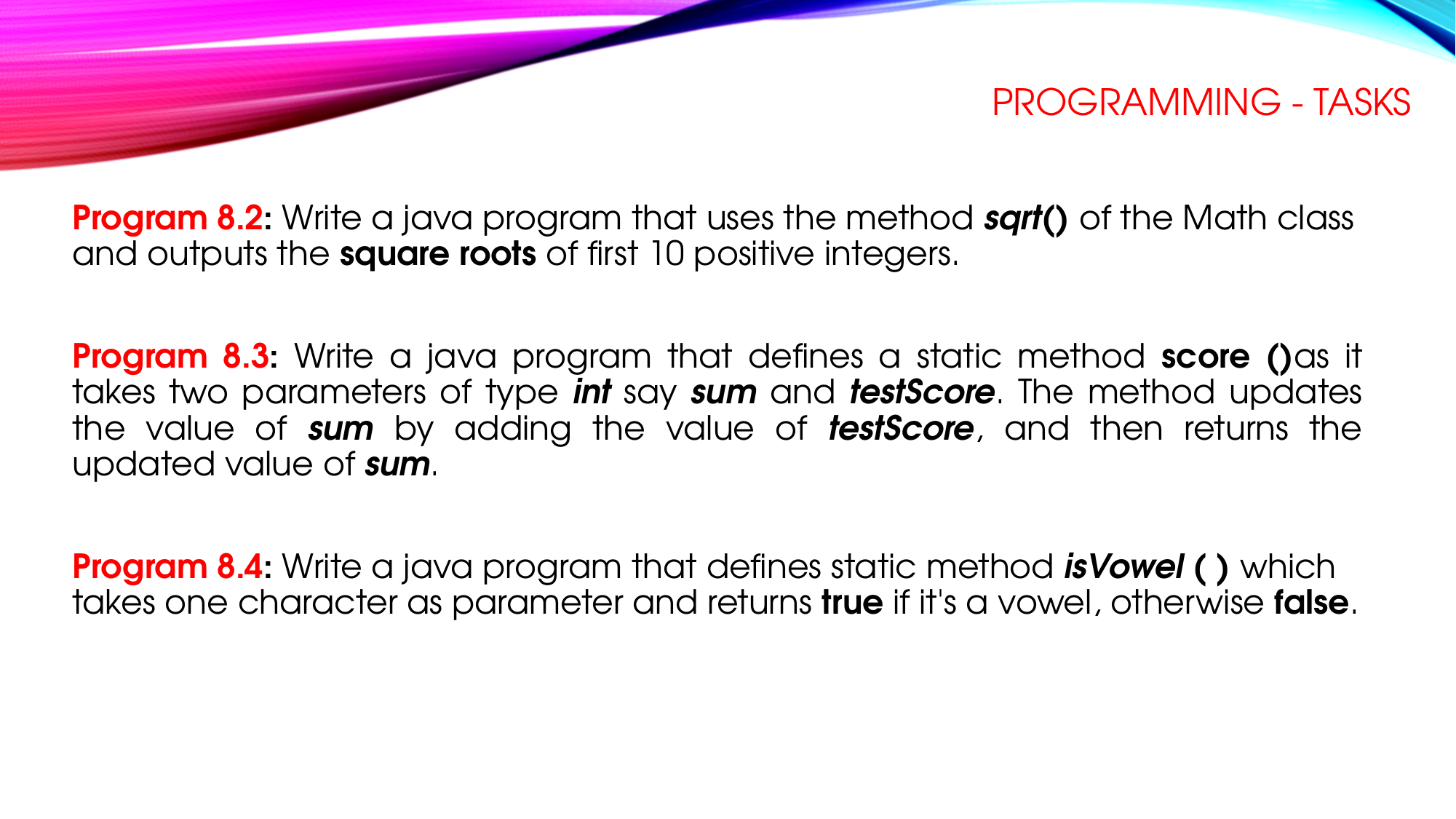

# PROGRAMMING - TASKS
Program 8.2: Write a java program that uses the method sqrt() of the Math class and outputs the square roots of first 10 positive integers.

Program 8.3: Write a java program that defines a static method score ()as it takes two parameters of type int say sum and testScore. The method updates the value of sum by adding the value of testScore, and then returns the updated value of sum.

Program 8.4: Write a java program that defines static method isVowel ( ) which takes one character as parameter and returns true if it's a vowel, otherwise false.